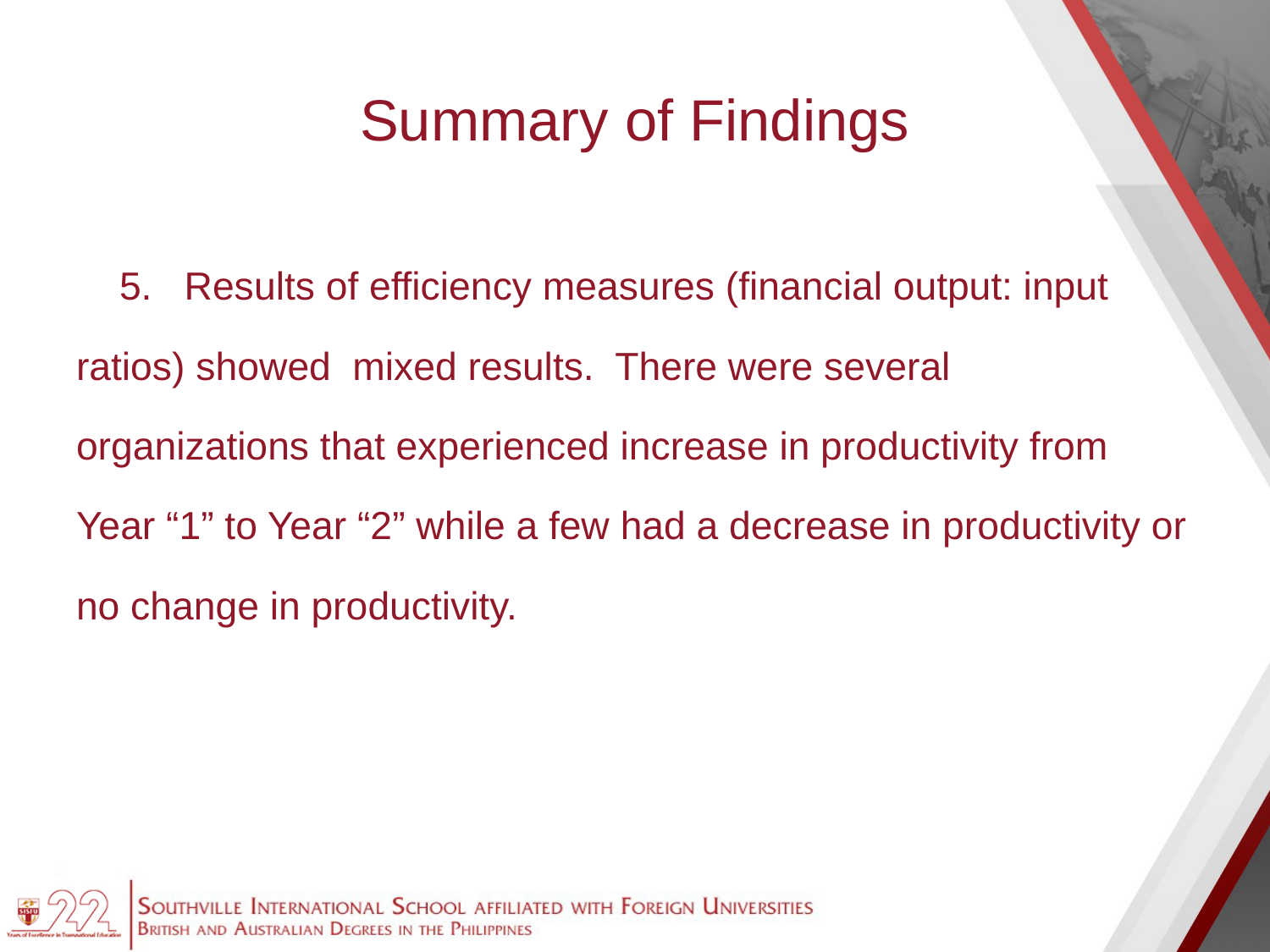

# Summary of Findings
    5.   Results of efficiency measures (financial output: input ratios) showed  mixed results.  There were several organizations that experienced increase in productivity from Year “1” to Year “2” while a few had a decrease in productivity or no change in productivity.